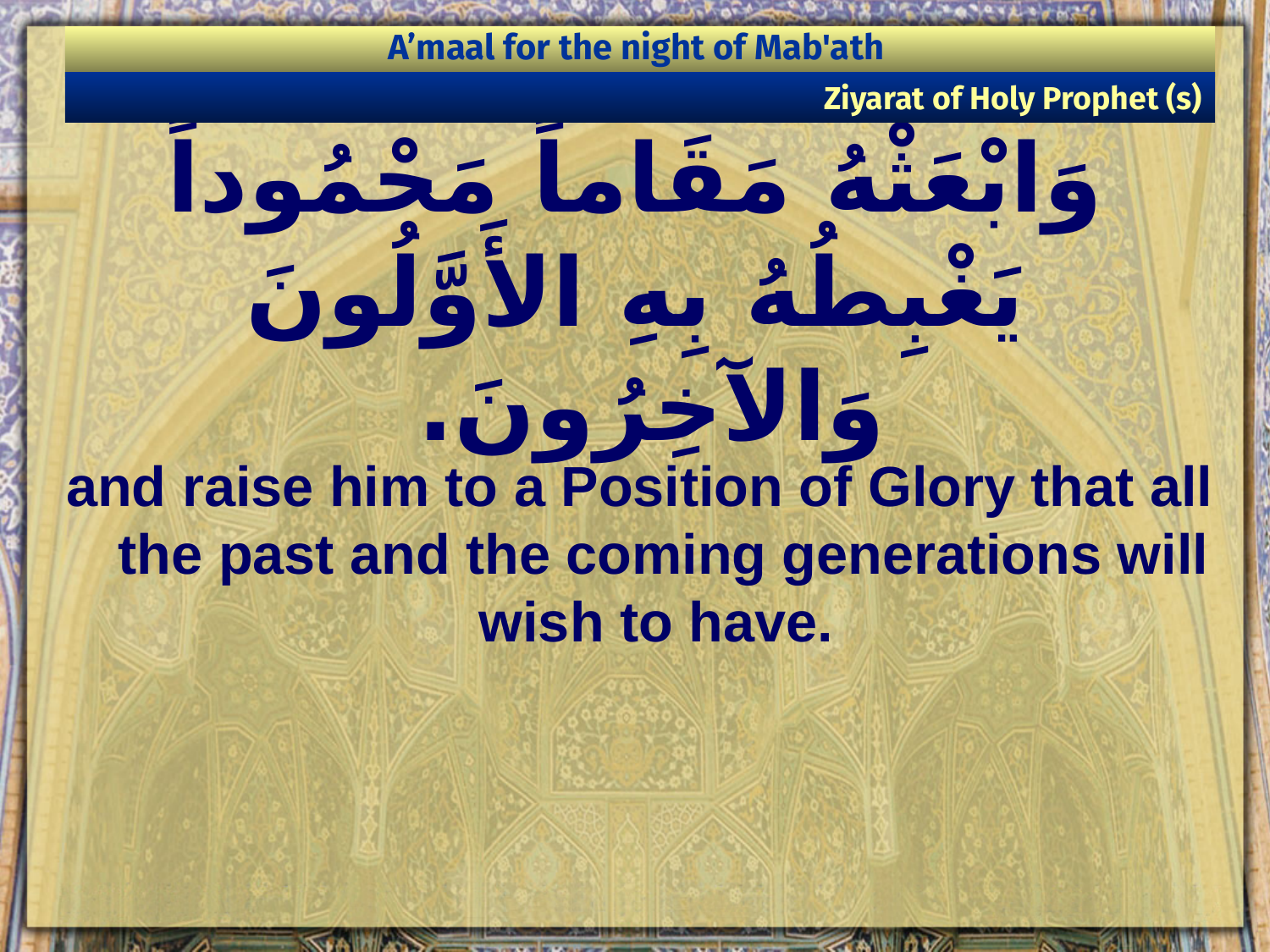

A’maal for the night of Mab'ath
Ziyarat of Holy Prophet (s)
# وَابْعَثْهُ مَقَاماً مَحْمُوداً يَغْبِطُهُ بِهِ الأَوَّلُونَ وَالآخِرُونَ.
and raise him to a Position of Glory that all the past and the coming generations will wish to have.